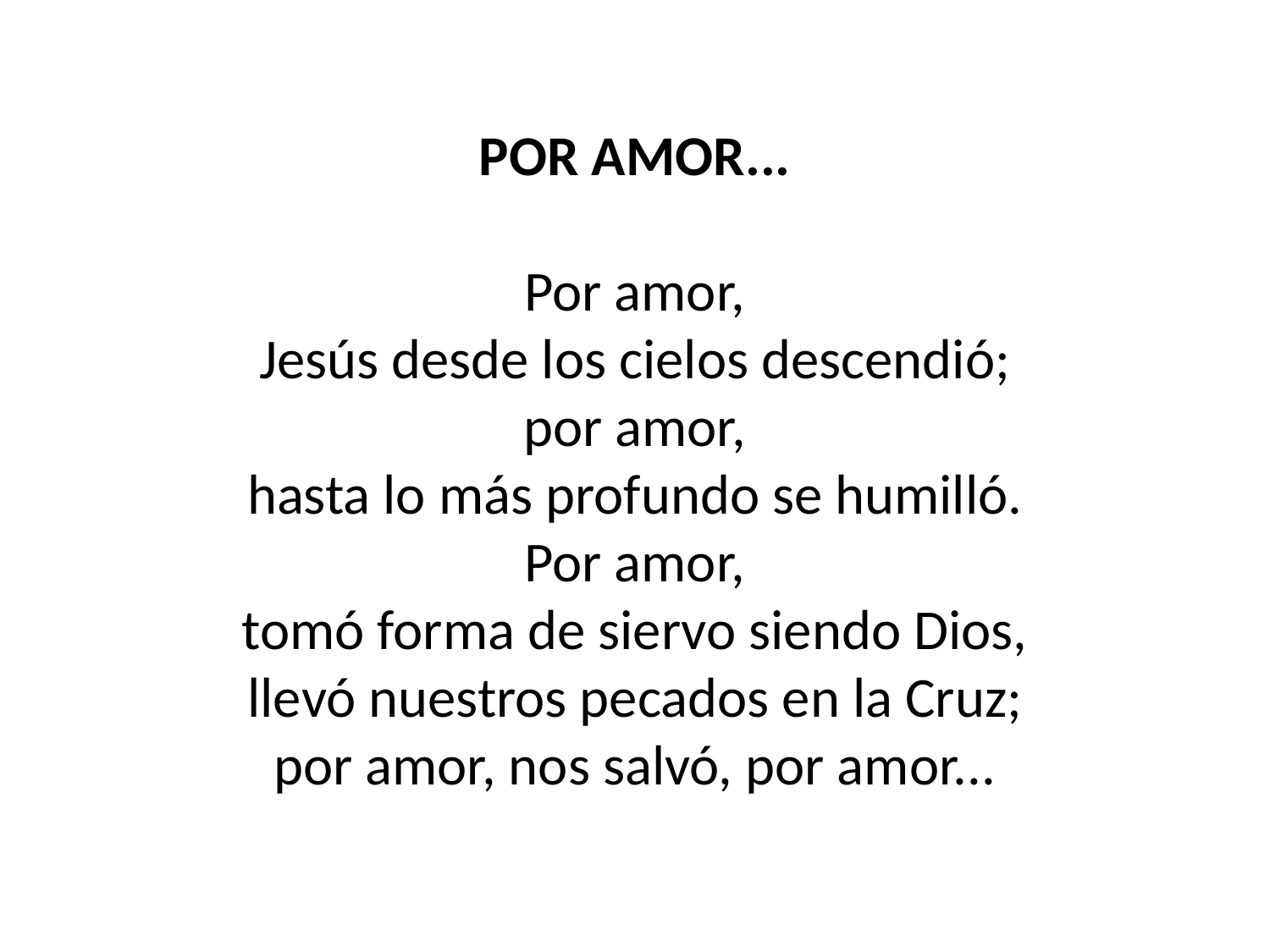

POR AMOR...

Por amor,
Jesús desde los cielos descendió;
por amor,
hasta lo más profundo se humilló.
Por amor,
tomó forma de siervo siendo Dios,
llevó nuestros pecados en la Cruz;
por amor, nos salvó, por amor...